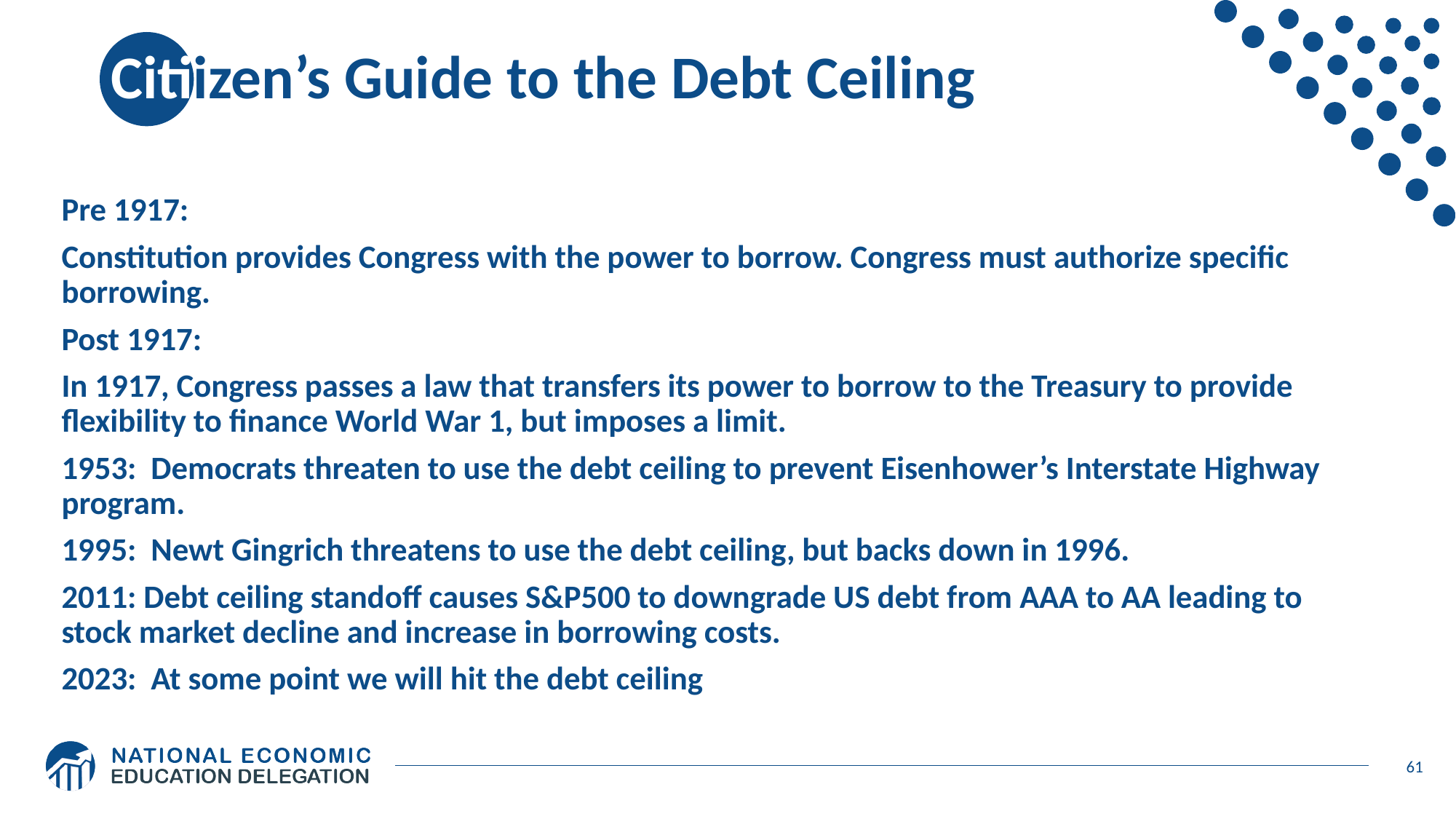

# Citiizen’s Guide to the Debt Ceiling
Pre 1917:
Constitution provides Congress with the power to borrow. Congress must authorize specific borrowing.
Post 1917:
In 1917, Congress passes a law that transfers its power to borrow to the Treasury to provide flexibility to finance World War 1, but imposes a limit.
1953:  Democrats threaten to use the debt ceiling to prevent Eisenhower’s Interstate Highway program.
1995:  Newt Gingrich threatens to use the debt ceiling, but backs down in 1996.
2011: Debt ceiling standoff causes S&P500 to downgrade US debt from AAA to AA leading to stock market decline and increase in borrowing costs.
2023:  At some point we will hit the debt ceiling

61